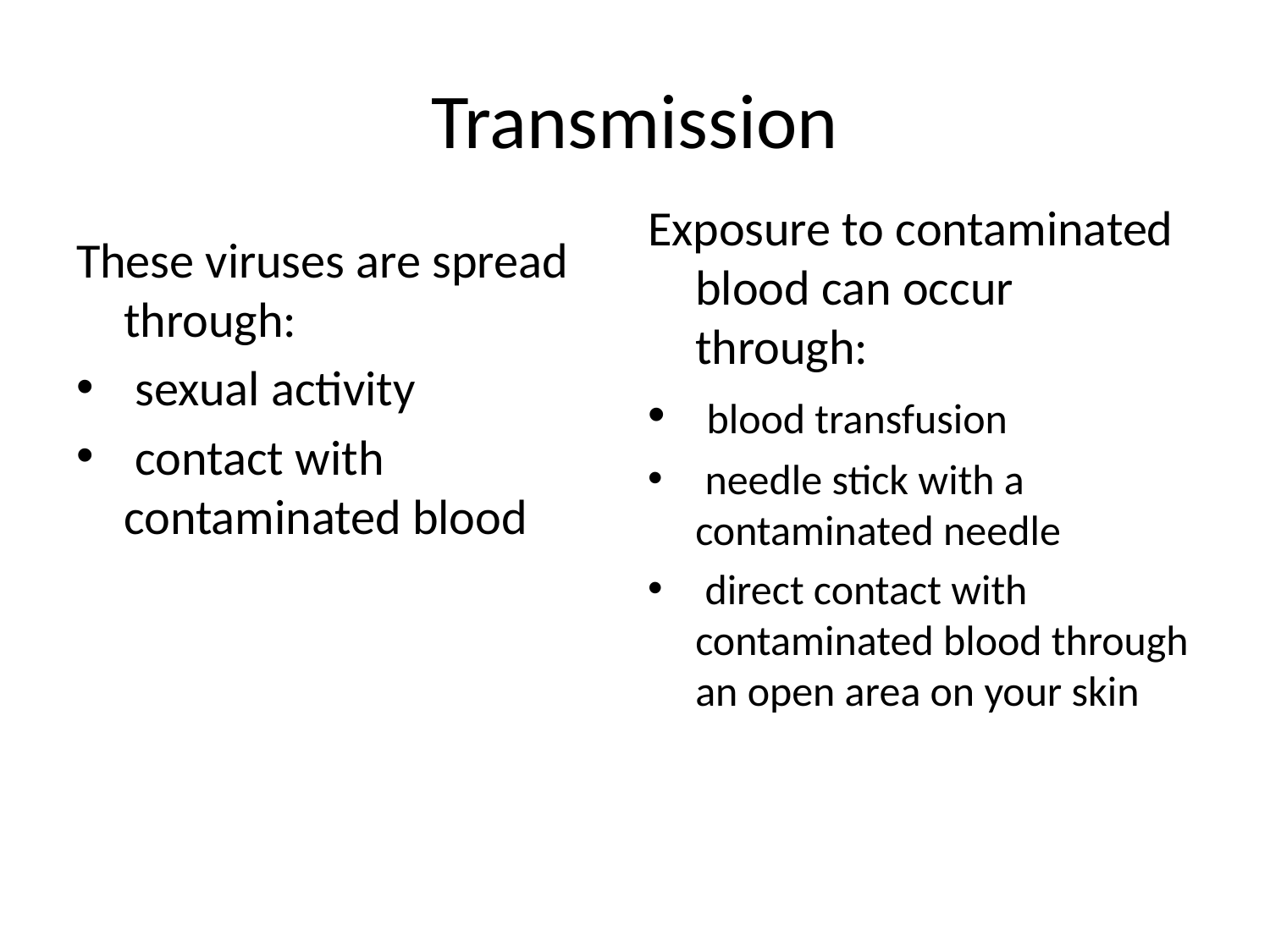

# Transmission
Exposure to contaminated blood can occur through:
 blood transfusion
 needle stick with a contaminated needle
 direct contact with contaminated blood through an open area on your skin
These viruses are spread through:
 sexual activity
 contact with contaminated blood